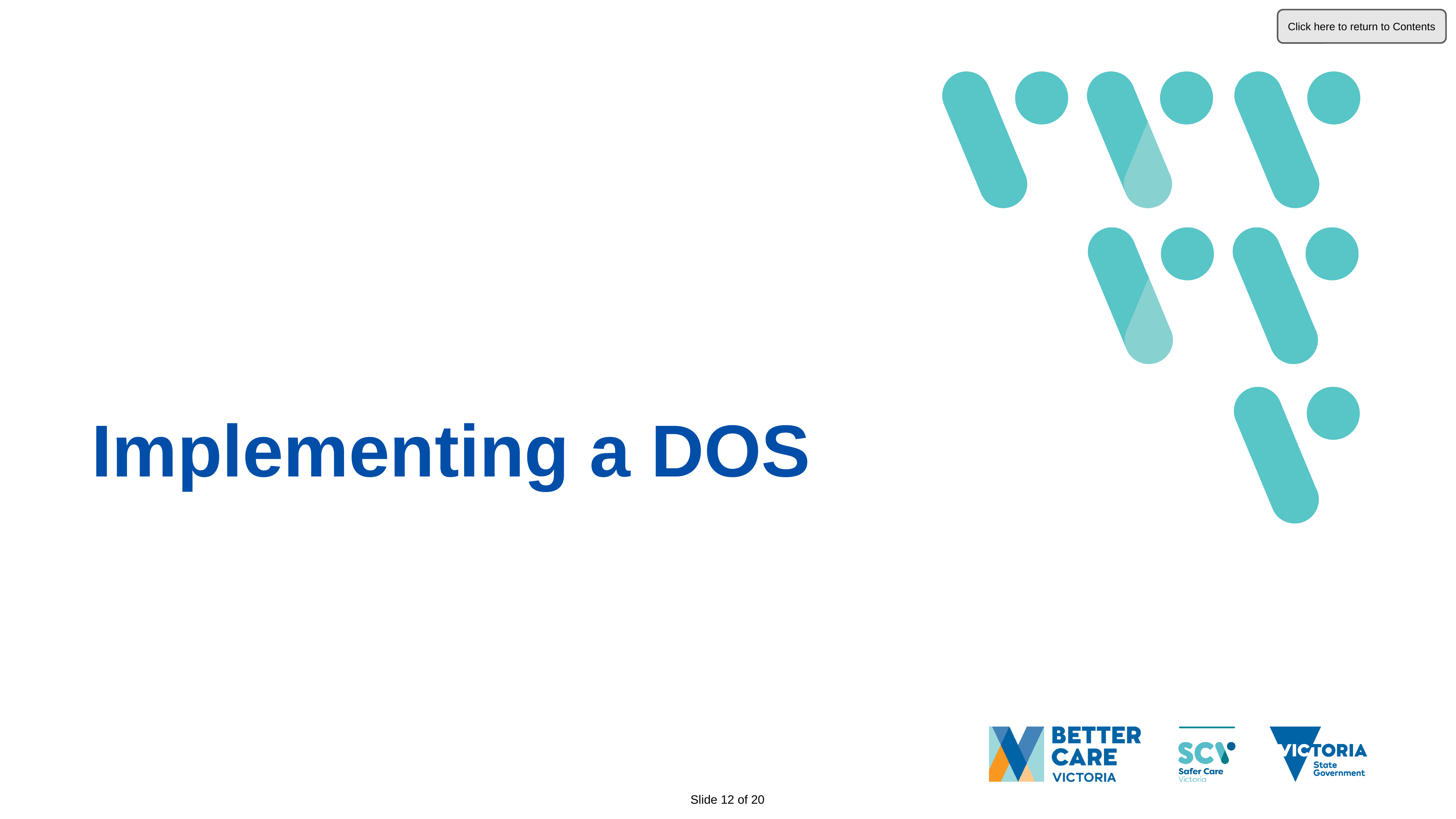

Click here to return to Contents
Implementing a DOS